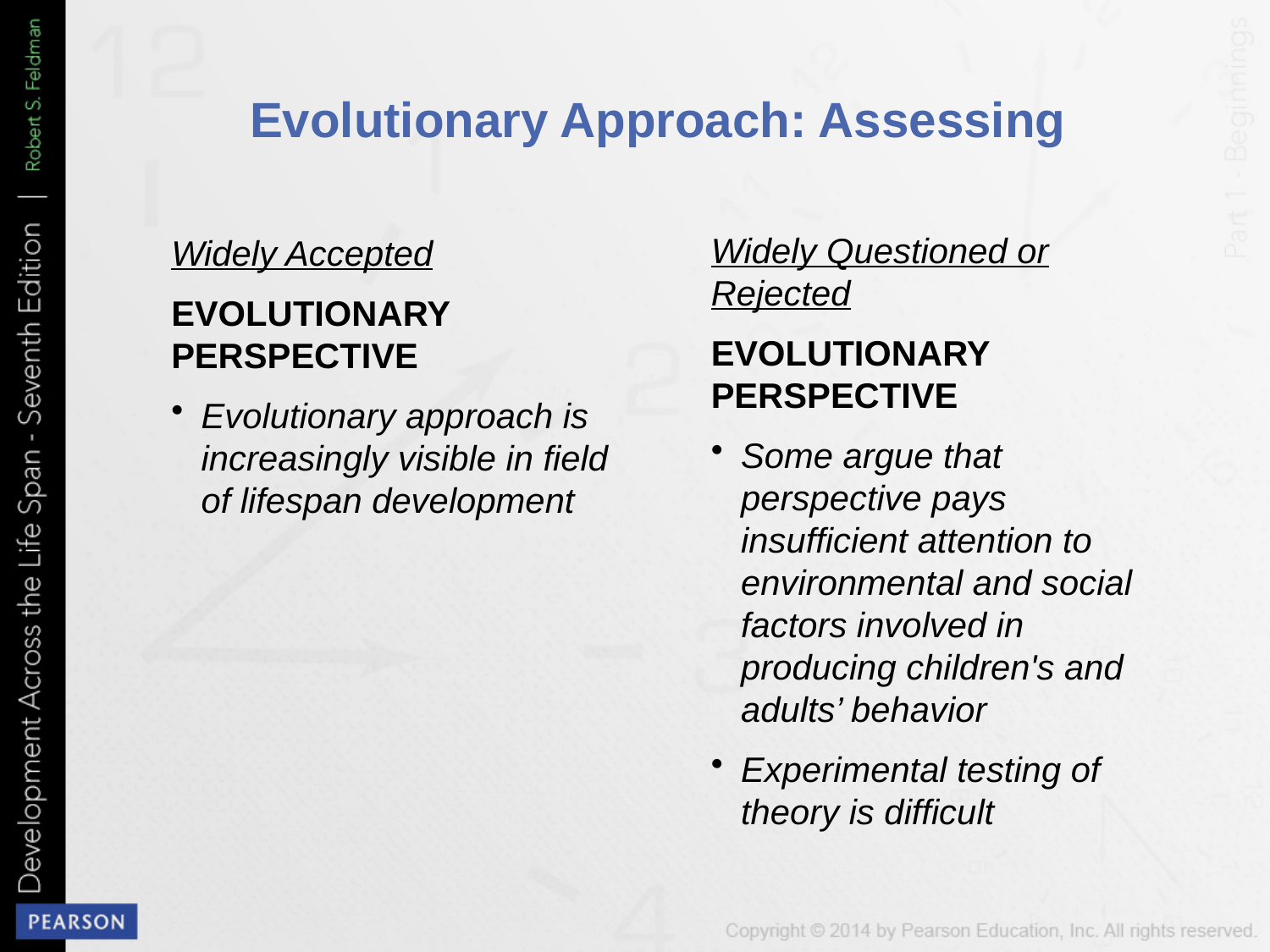

# Evolutionary Approach: Assessing
Widely Questioned or Rejected
EVOLUTIONARY PERSPECTIVE
Some argue that perspective pays insufficient attention to environmental and social factors involved in producing children's and adults’ behavior
Experimental testing of theory is difficult

Widely Accepted
EVOLUTIONARY PERSPECTIVE
Evolutionary approach is increasingly visible in field of lifespan development